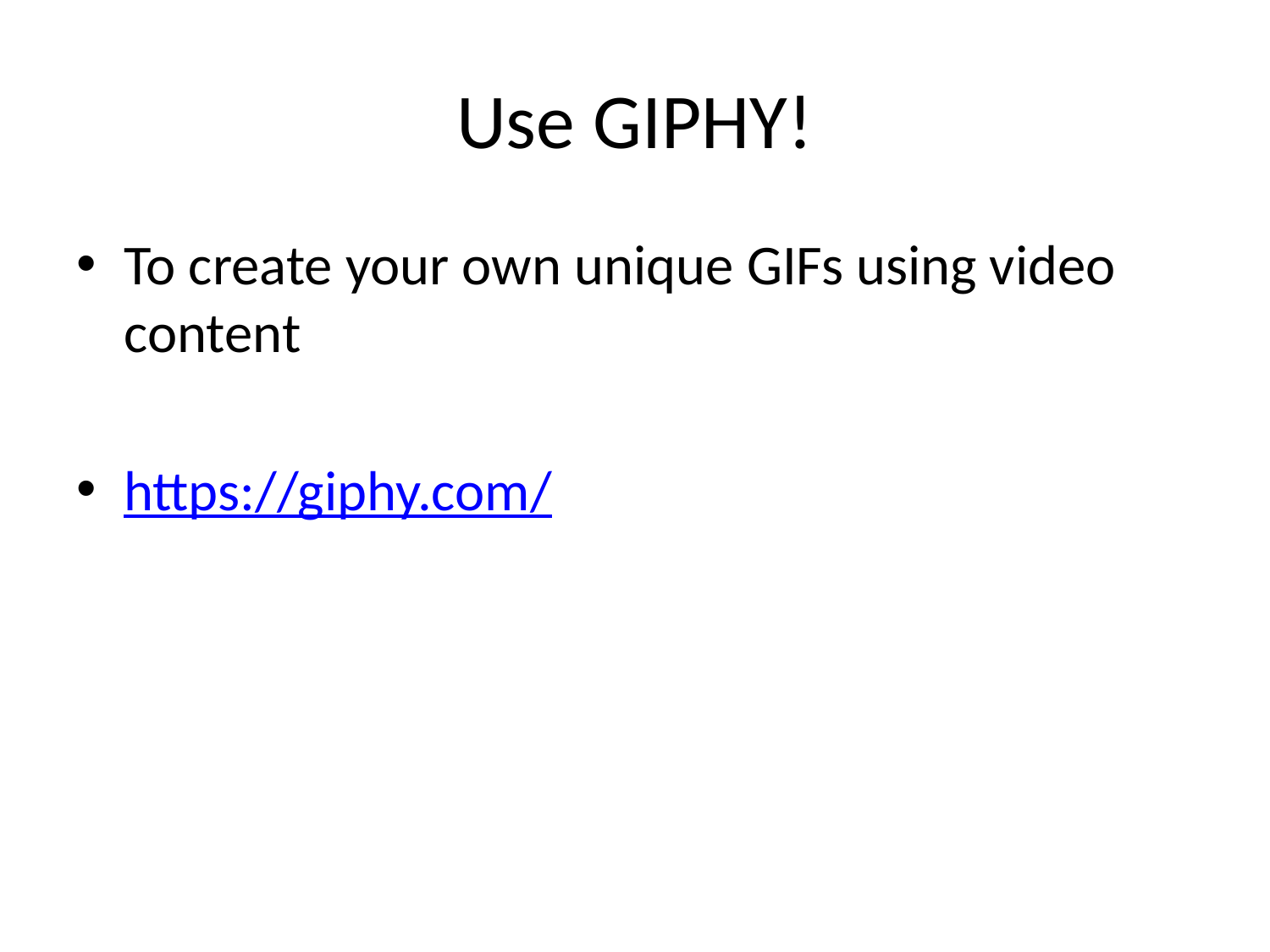

# Use GIPHY!
To create your own unique GIFs using video content

https://giphy.com/